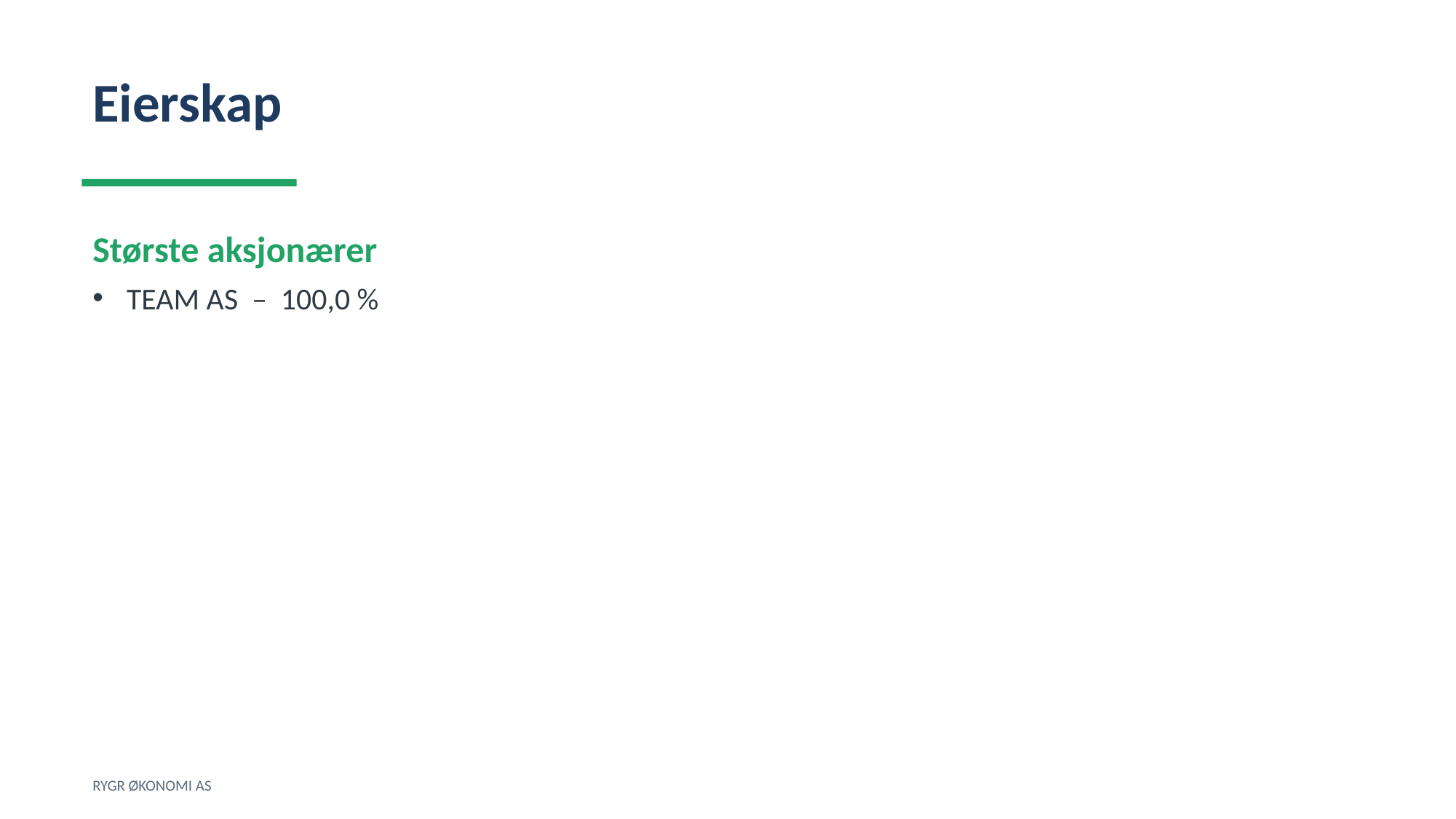

Eierskap

Største aksjonærer
TEAM AS  –  100,0 %
RYGR ØKONOMI AS